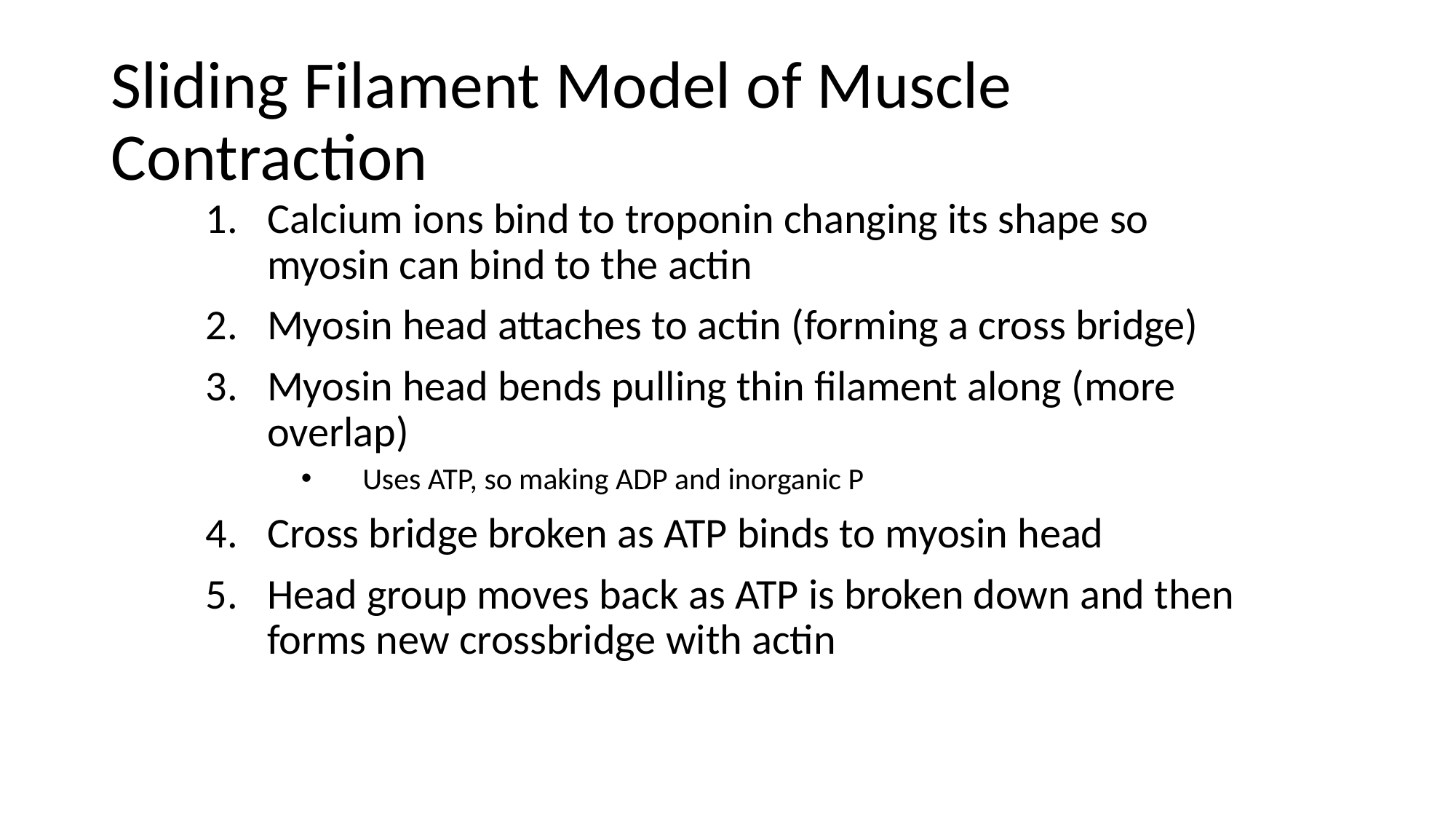

# Sliding Filament Model of Muscle Contraction
Calcium ions bind to troponin changing its shape so myosin can bind to the actin
Myosin head attaches to actin (forming a cross bridge)
Myosin head bends pulling thin filament along (more overlap)
Uses ATP, so making ADP and inorganic P
Cross bridge broken as ATP binds to myosin head
Head group moves back as ATP is broken down and then forms new crossbridge with actin